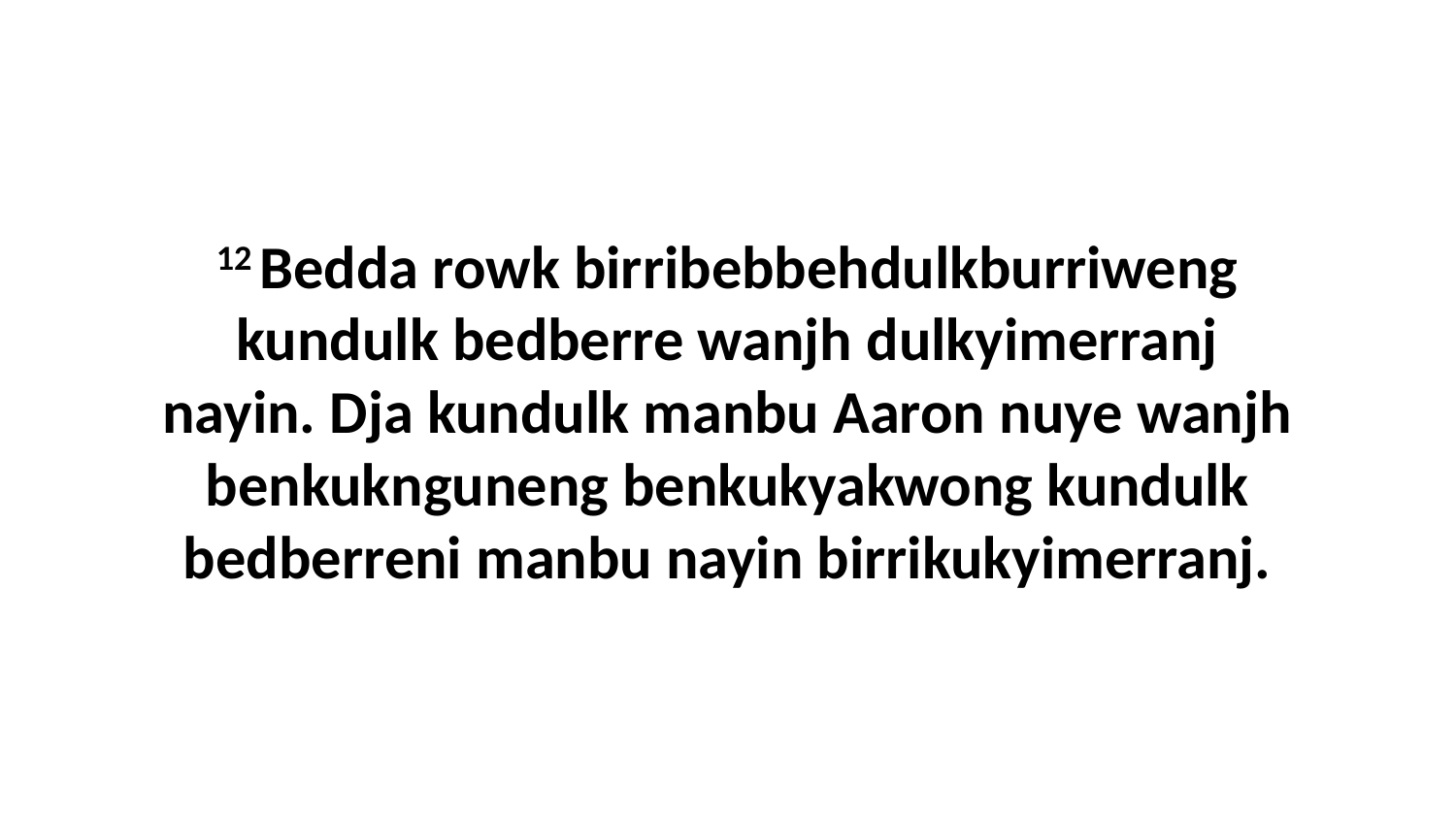

12 Bedda rowk birribebbehdulkburriweng kundulk bedberre wanjh dulkyimerranj nayin. Dja kundulk manbu Aaron nuye wanjh benkuknguneng benkukyakwong kundulk bedberreni manbu nayin birrikukyimerranj.